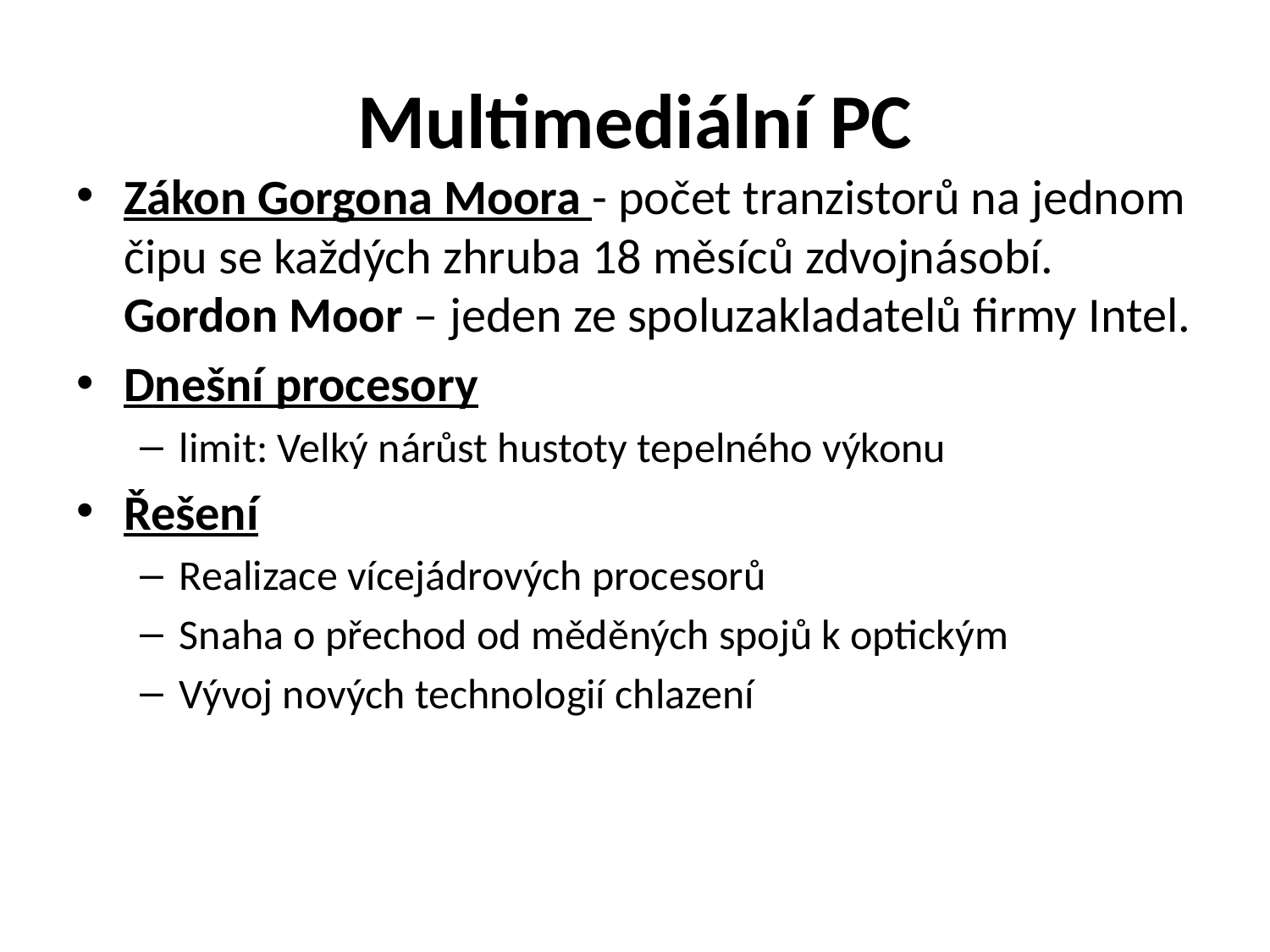

# Multimediální PC
Zákon Gorgona Moora - počet tranzistorů na jednom čipu se každých zhruba 18 měsíců zdvojnásobí. Gordon Moor – jeden ze spoluzakladatelů firmy Intel.
Dnešní procesory
limit: Velký nárůst hustoty tepelného výkonu
Řešení
Realizace vícejádrových procesorů
Snaha o přechod od měděných spojů k optickým
Vývoj nových technologií chlazení